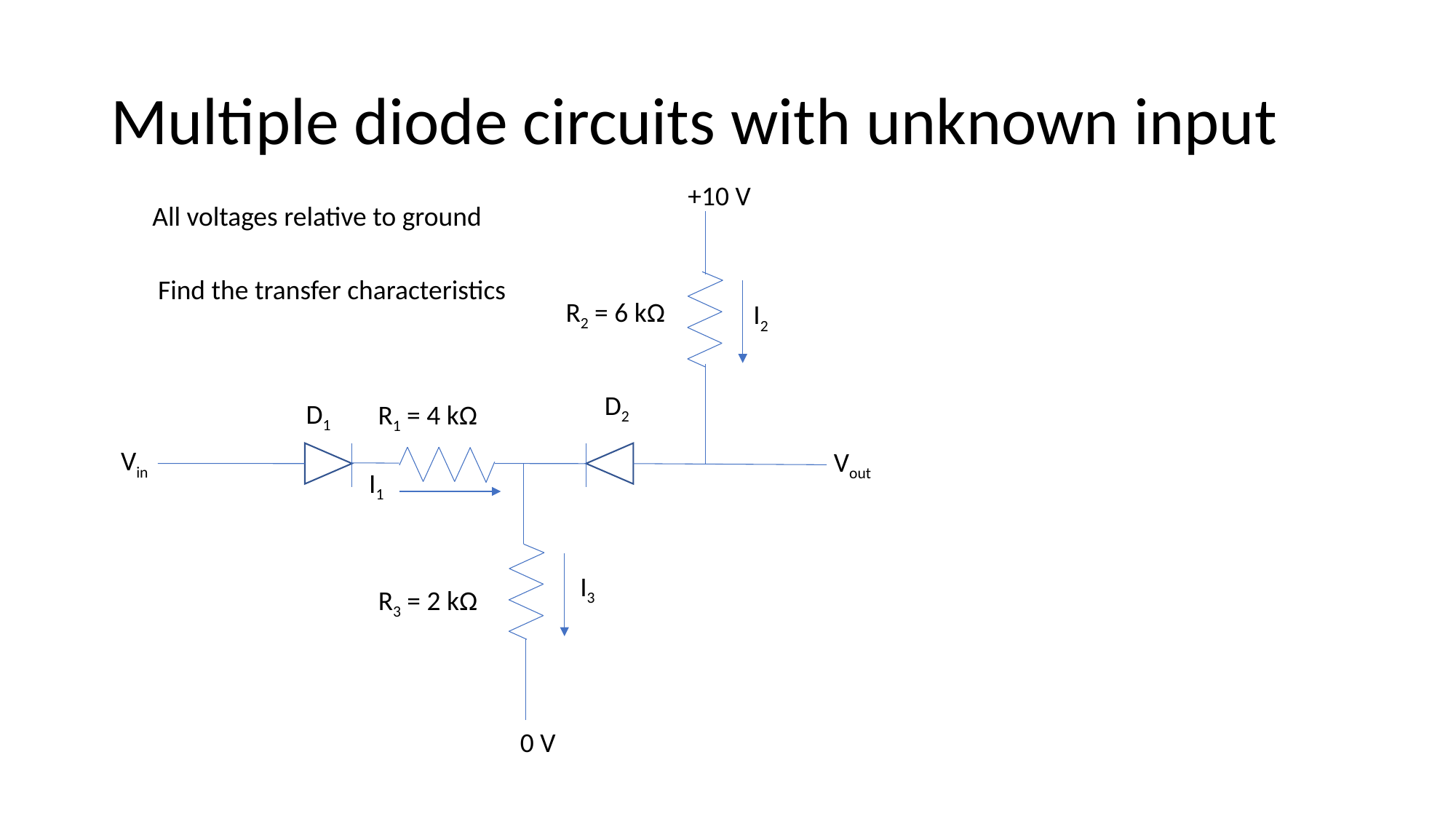

# Multiple diode circuits with unknown input
+10 V
All voltages relative to ground
Find the transfer characteristics
R2 = 6 kΩ
I2
D2
D1
R1 = 4 kΩ
Vin
Vout

I1
I3
R3 = 2 kΩ
0 V